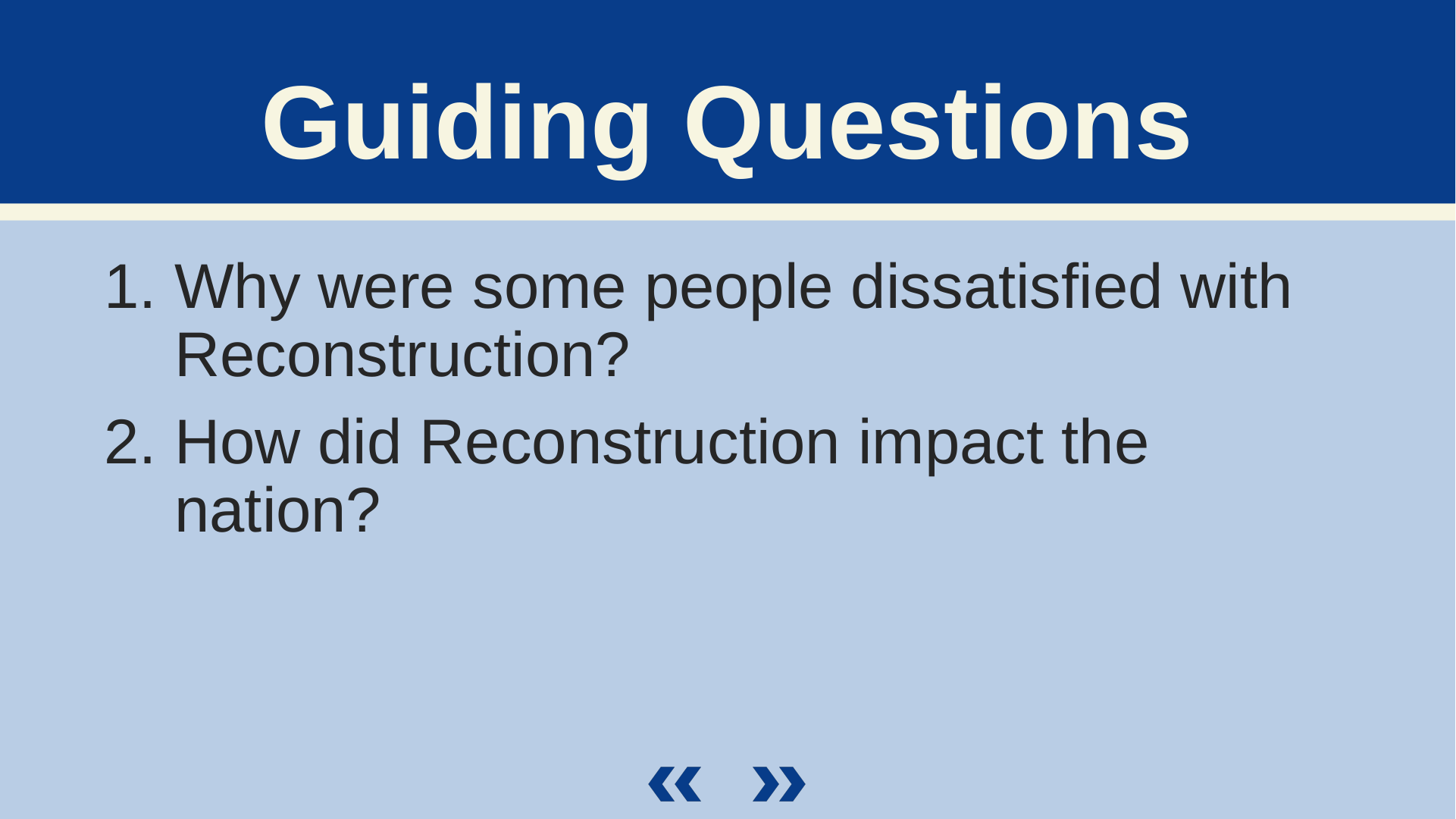

Why were some people dissatisfied with Reconstruction?
How did Reconstruction impact the nation?